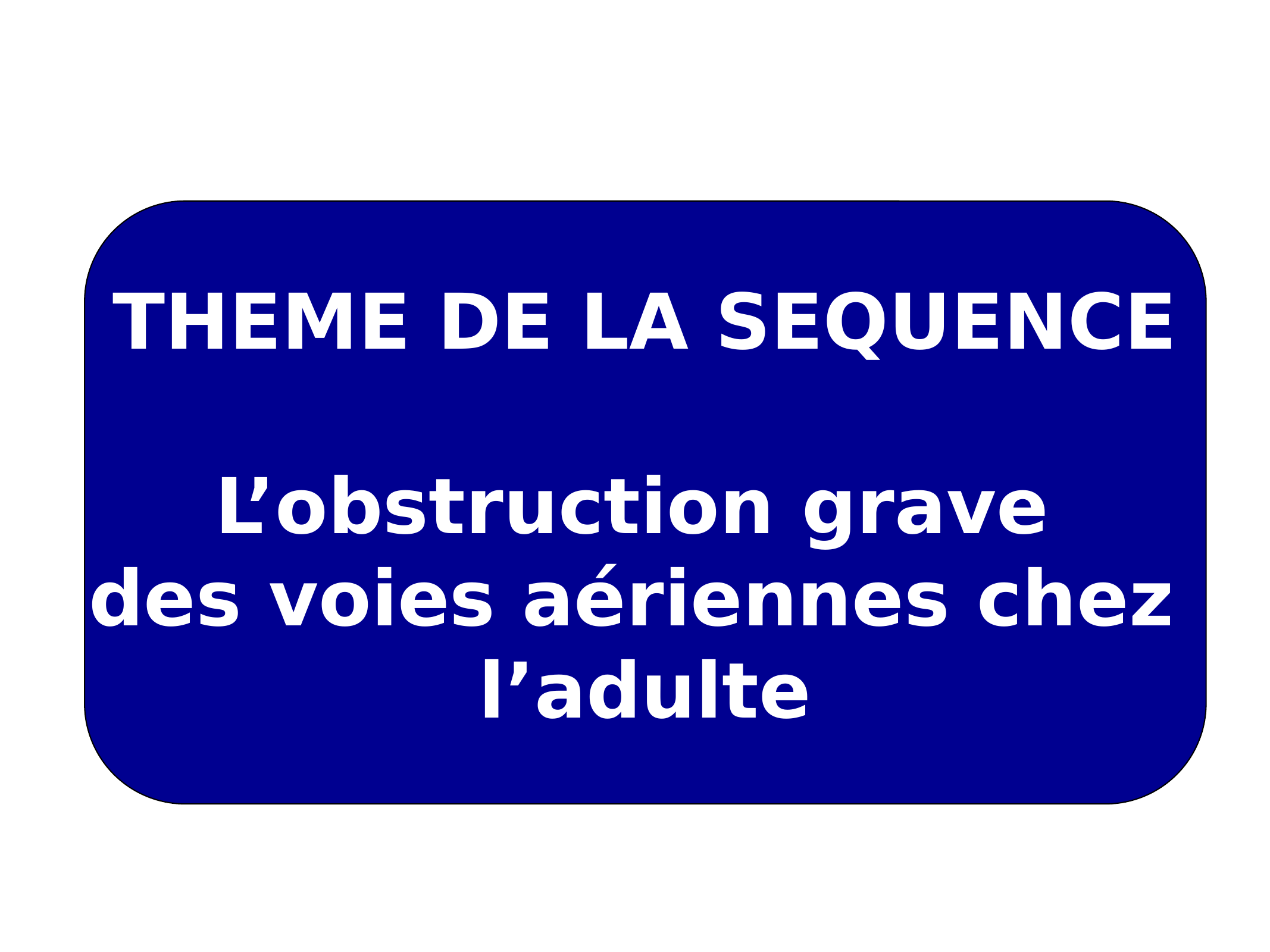

THEME DE LA SEQUENCE
L’obstruction grave
des voies aériennes chez
l’adulte